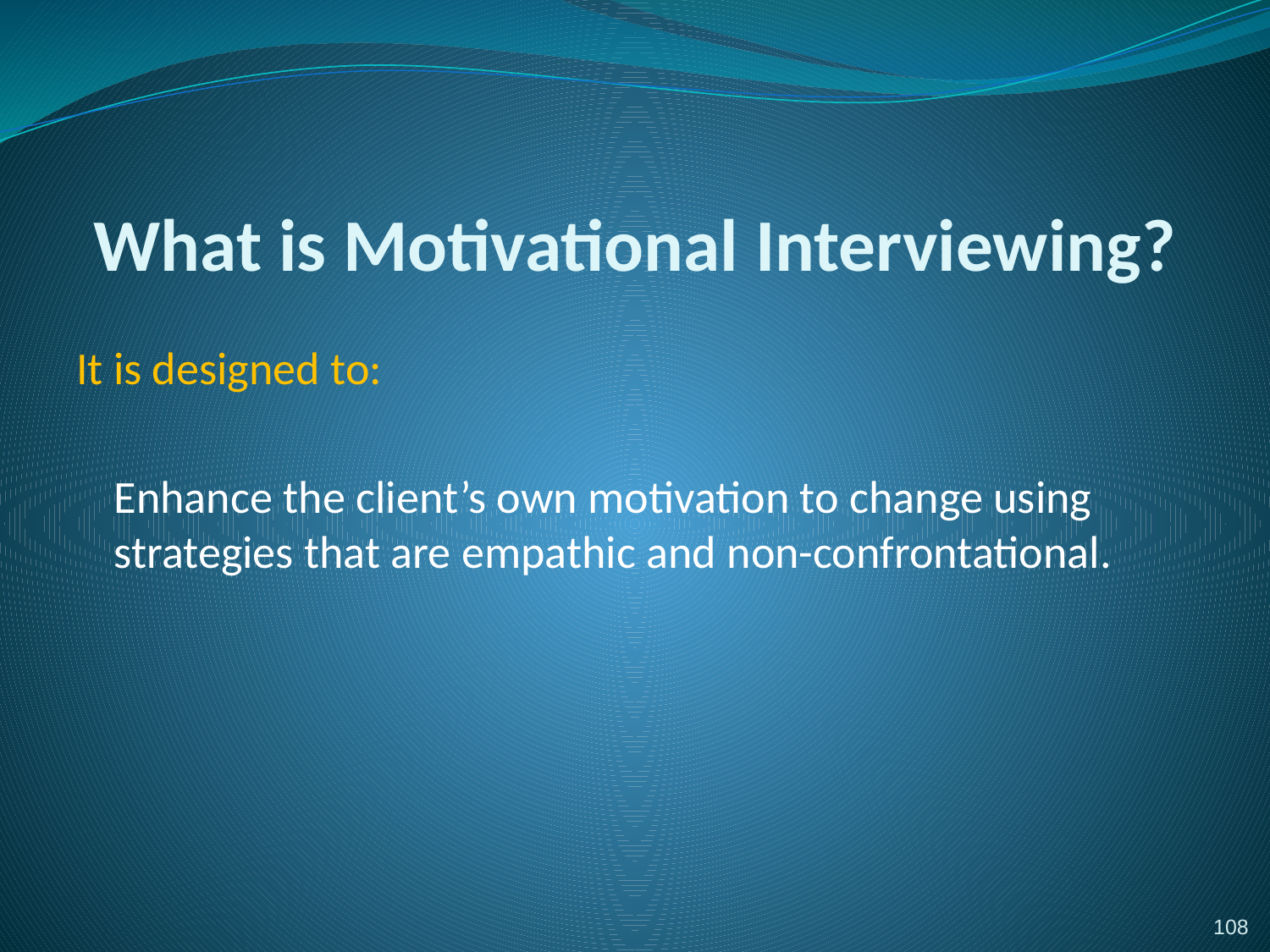

# What is Motivational Interviewing?

It is designed to:

	Enhance the client’s own motivation to change using strategies that are empathic and non-confrontational.
108